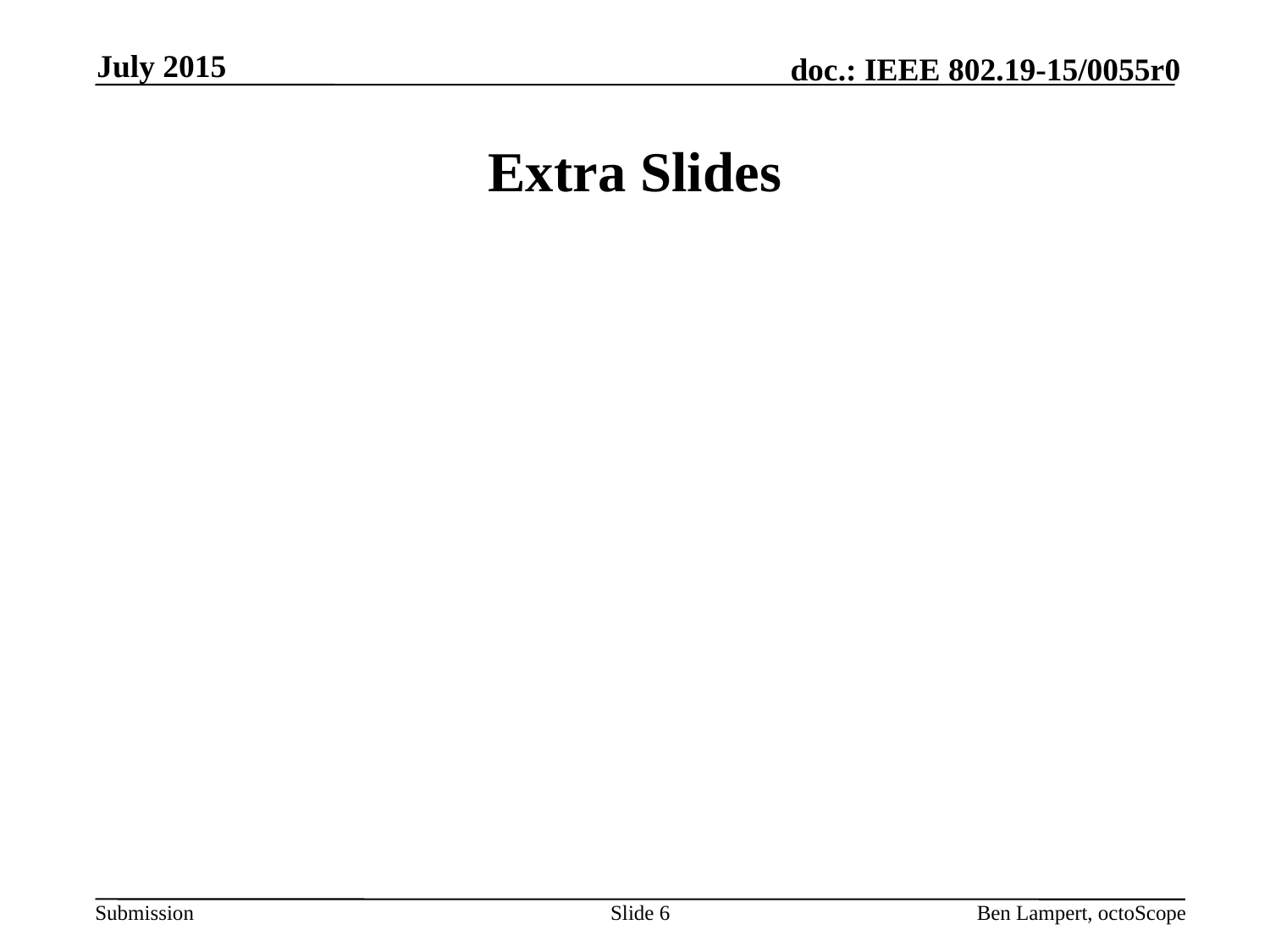

July 2015
# Extra Slides
Slide 6
Ben Lampert, octoScope